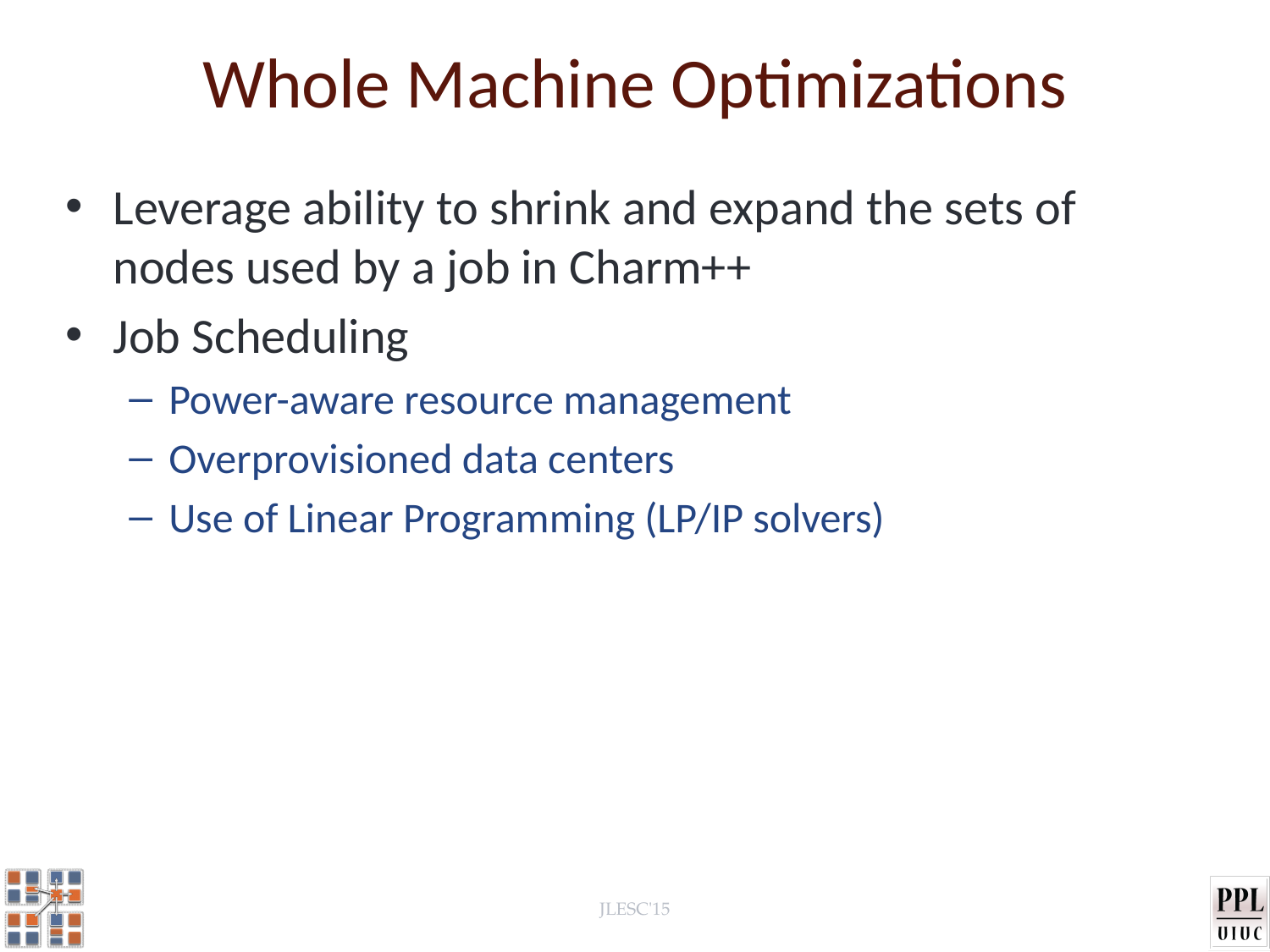

# Whole Machine Optimizations
Leverage ability to shrink and expand the sets of nodes used by a job in Charm++
Job Scheduling
Power-aware resource management
Overprovisioned data centers
Use of Linear Programming (LP/IP solvers)

JLESC'15